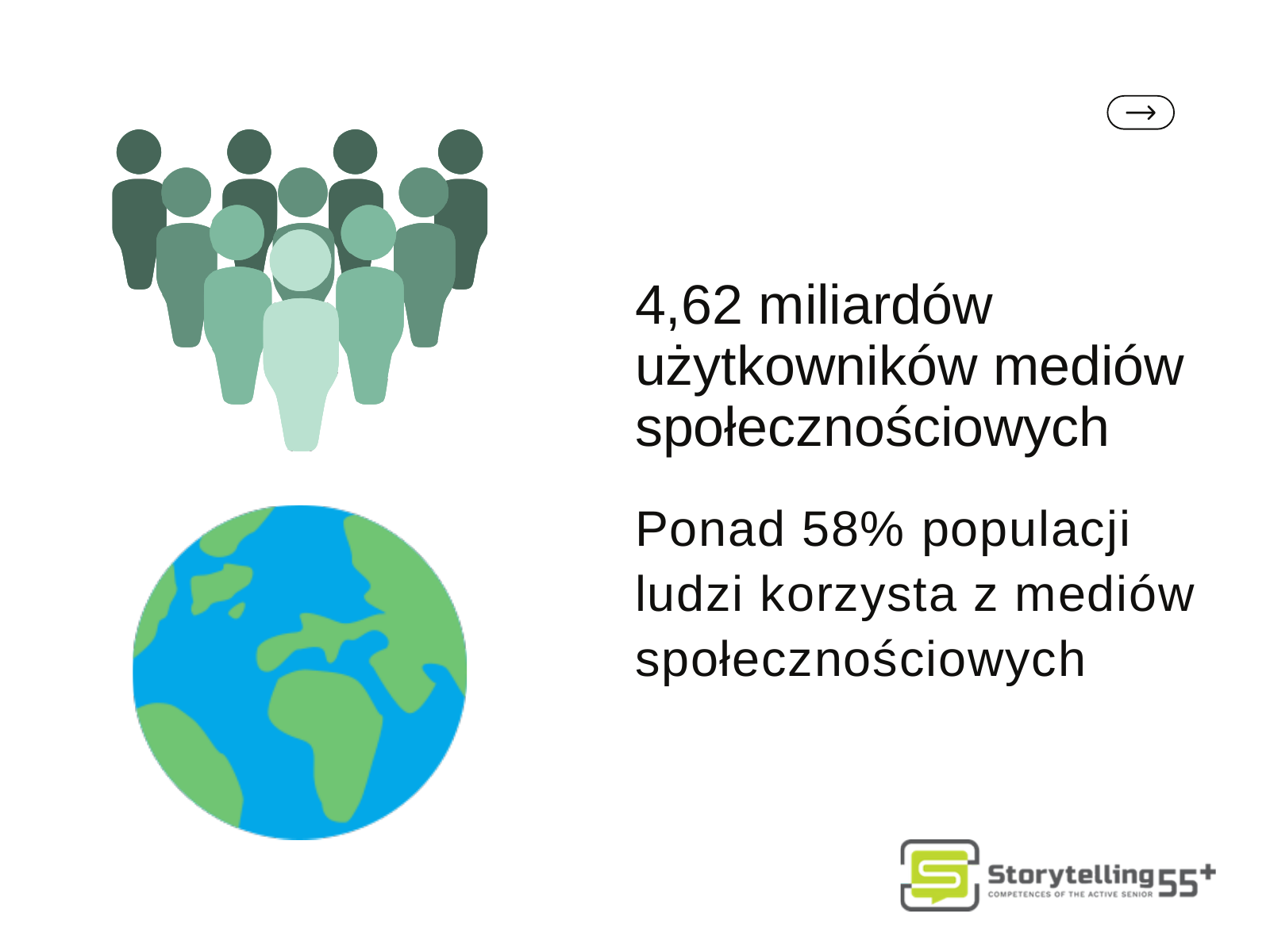

4,62 miliardów użytkowników mediów społecznościowych
Ponad 58% populacji ludzi korzysta z mediów społecznościowych